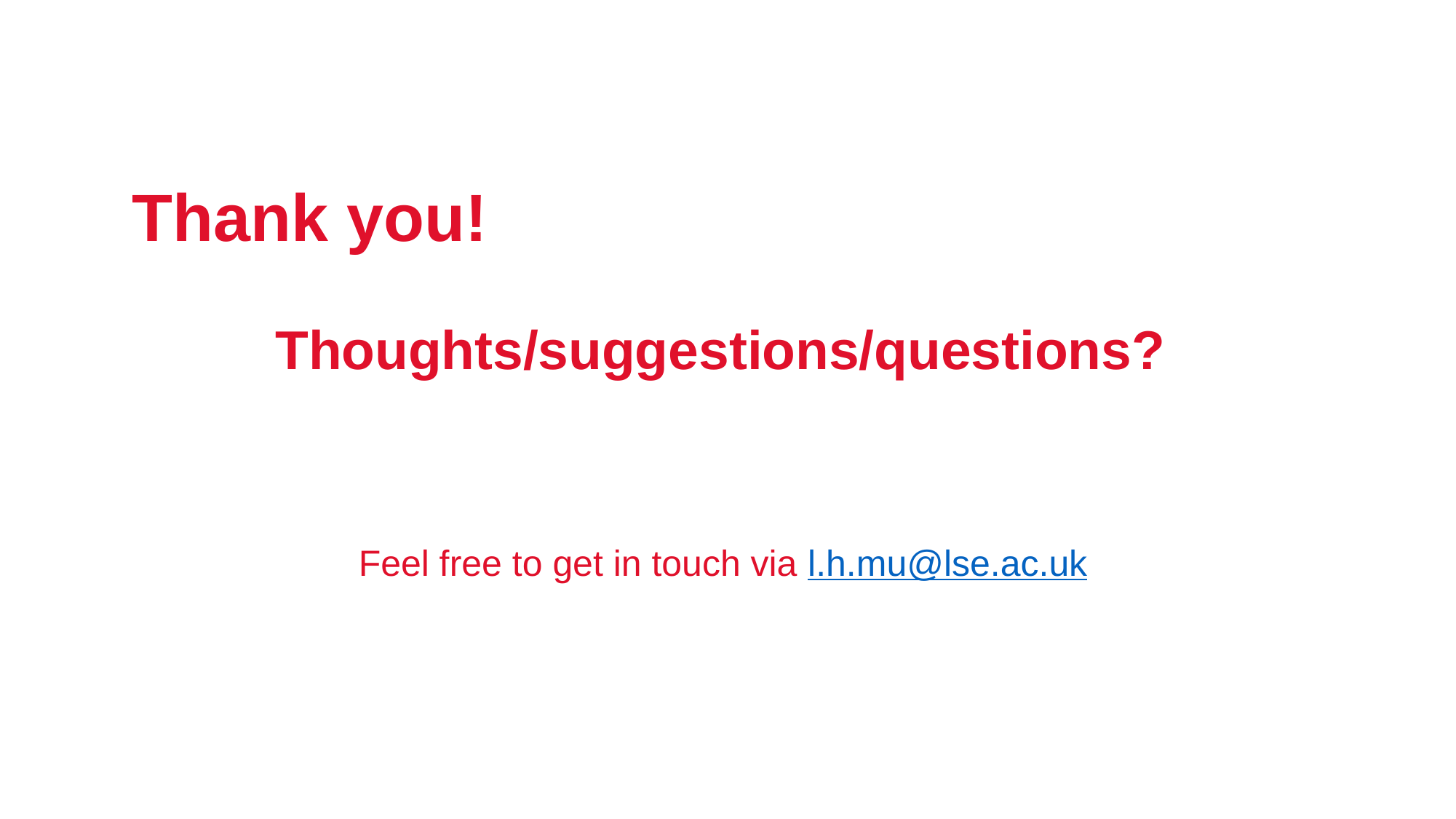

# Thank you!
Thoughts/suggestions/questions?

Feel free to get in touch via l.h.mu@lse.ac.uk